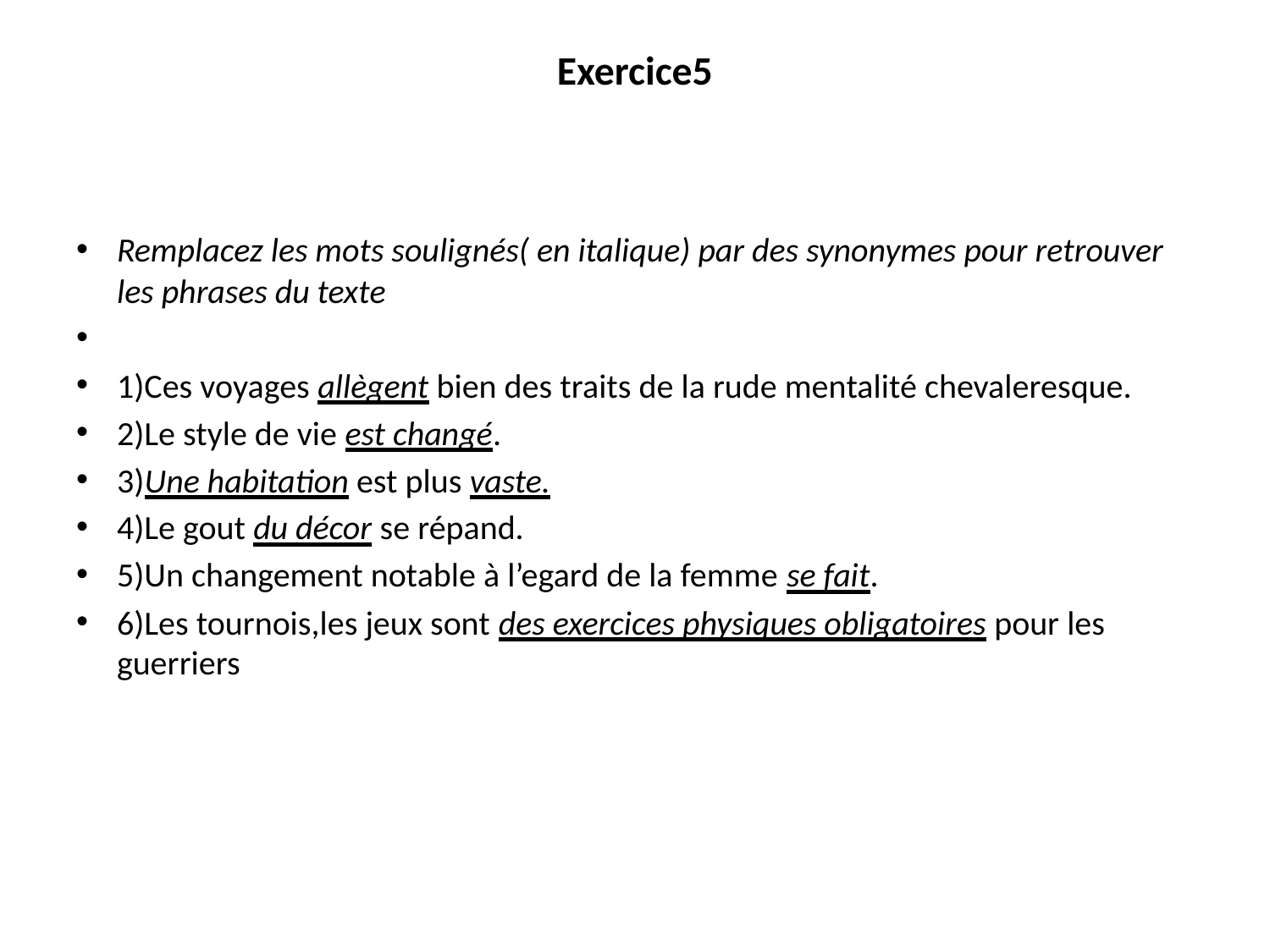

# Exercice5
Remplacez les mots soulignés( en italique) par des synonymes pour retrouver les phrases du texte

1)Ces voyages allègent bien des traits de la rude mentalité chevaleresque.
2)Le style de vie est changé.
3)Une habitation est plus vaste.
4)Le gout du décor se répand.
5)Un changement notable à l’egard de la femme se fait.
6)Les tournois,les jeux sont des exercices physiques obligatoires pour les guerriers